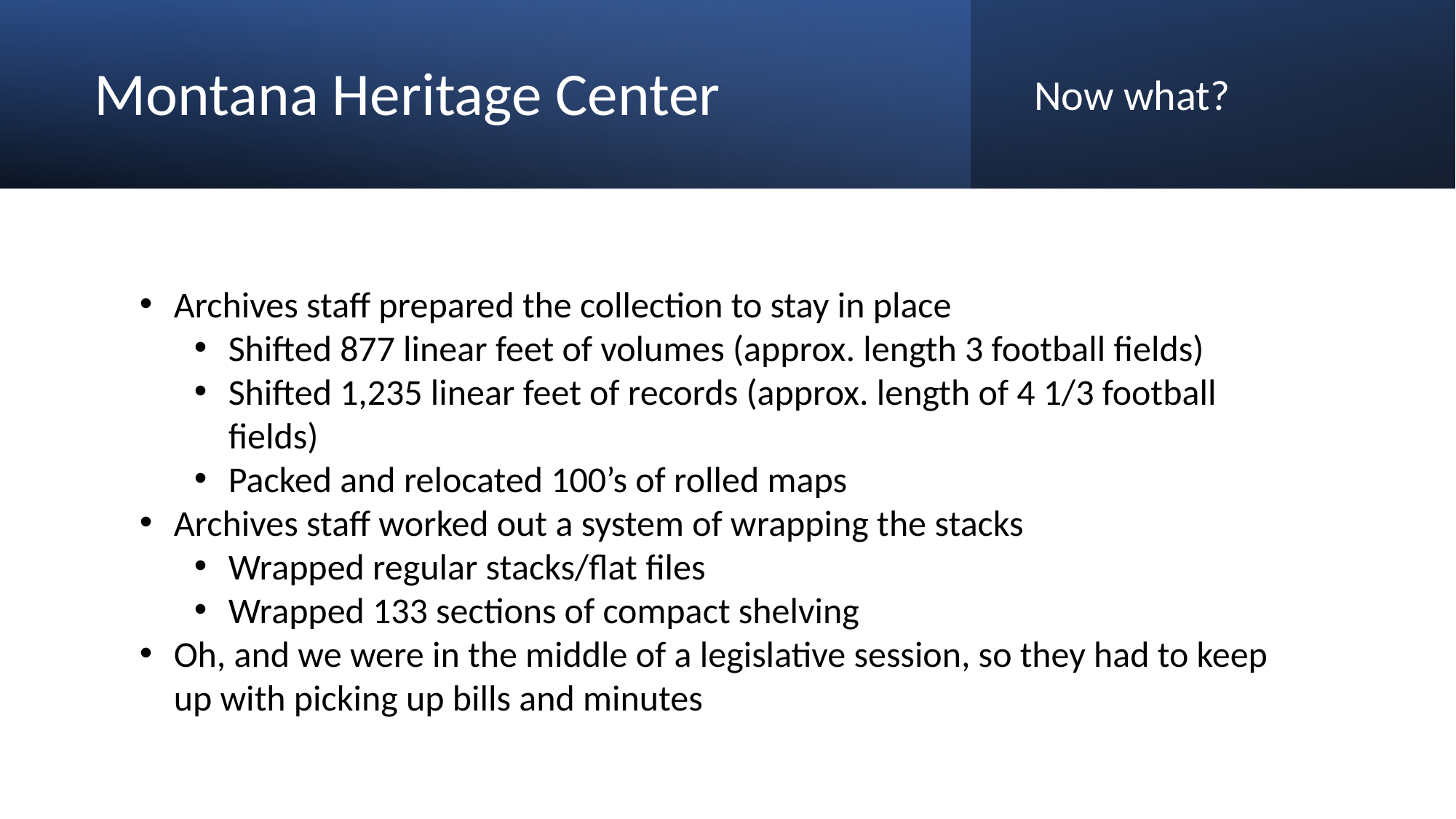

# Montana Heritage Center
Now what?
Archives staff prepared the collection to stay in place
Shifted 877 linear feet of volumes (approx. length 3 football fields)
Shifted 1,235 linear feet of records (approx. length of 4 1/3 football fields)
Packed and relocated 100’s of rolled maps
Archives staff worked out a system of wrapping the stacks
Wrapped regular stacks/flat files
Wrapped 133 sections of compact shelving
Oh, and we were in the middle of a legislative session, so they had to keep up with picking up bills and minutes